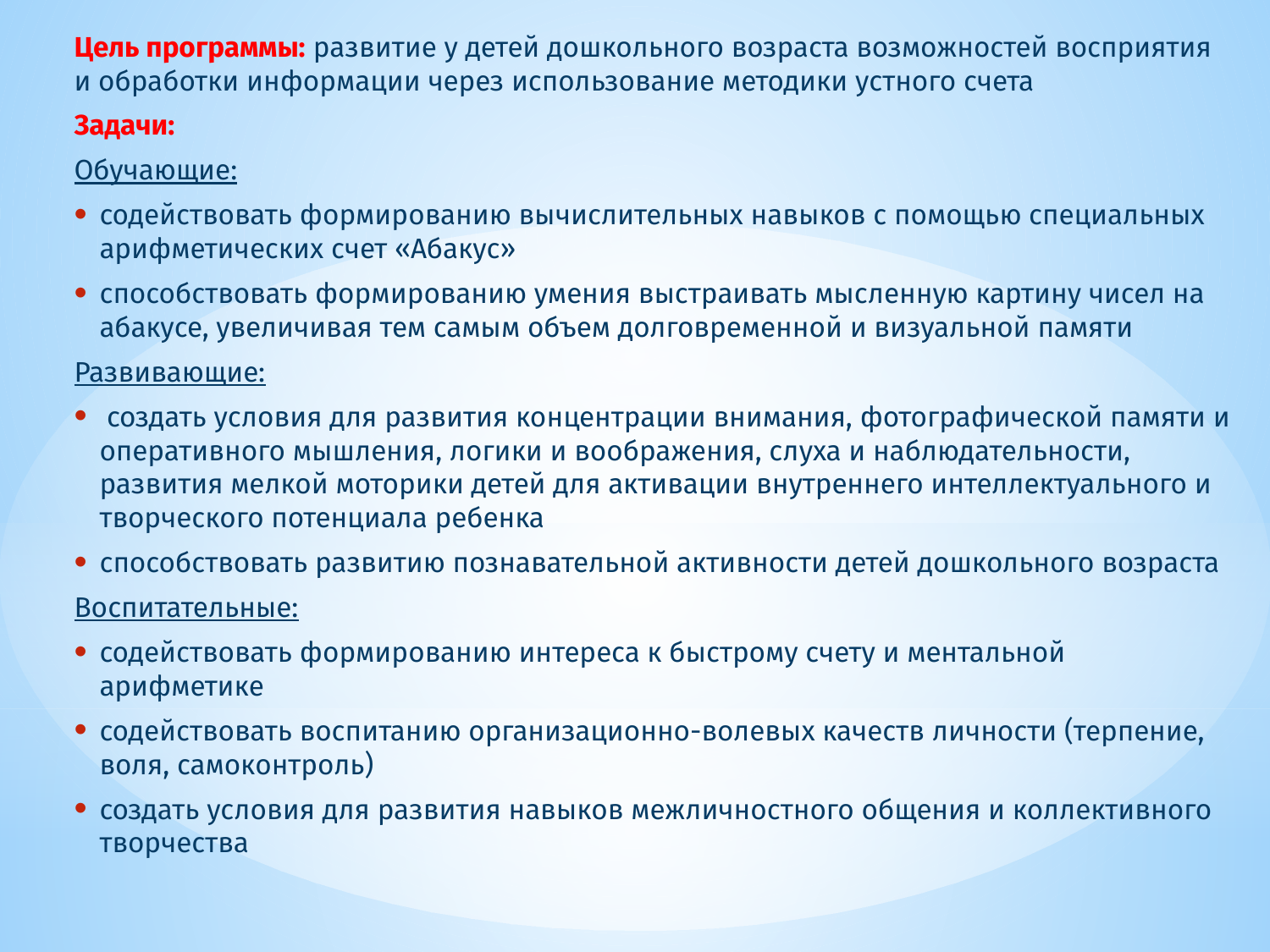

Цель программы: развитие у детей дошкольного возраста возможностей восприятия и обработки информации через использование методики устного счета
Задачи:
Обучающие:
содействовать формированию вычислительных навыков с помощью специальных арифметических счет «Абакус»
способствовать формированию умения выстраивать мысленную картину чисел на абакусе, увеличивая тем самым объем долговременной и визуальной памяти
Развивающие:
 создать условия для развития концентрации внимания, фотографической памяти и оперативного мышления, логики и воображения, слуха и наблюдательности, развития мелкой моторики детей для активации внутреннего интеллектуального и творческого потенциала ребенка
способствовать развитию познавательной активности детей дошкольного возраста
Воспитательные:
содействовать формированию интереса к быстрому счету и ментальной арифметике
содействовать воспитанию организационно-волевых качеств личности (терпение, воля, самоконтроль)
создать условия для развития навыков межличностного общения и коллективного творчества